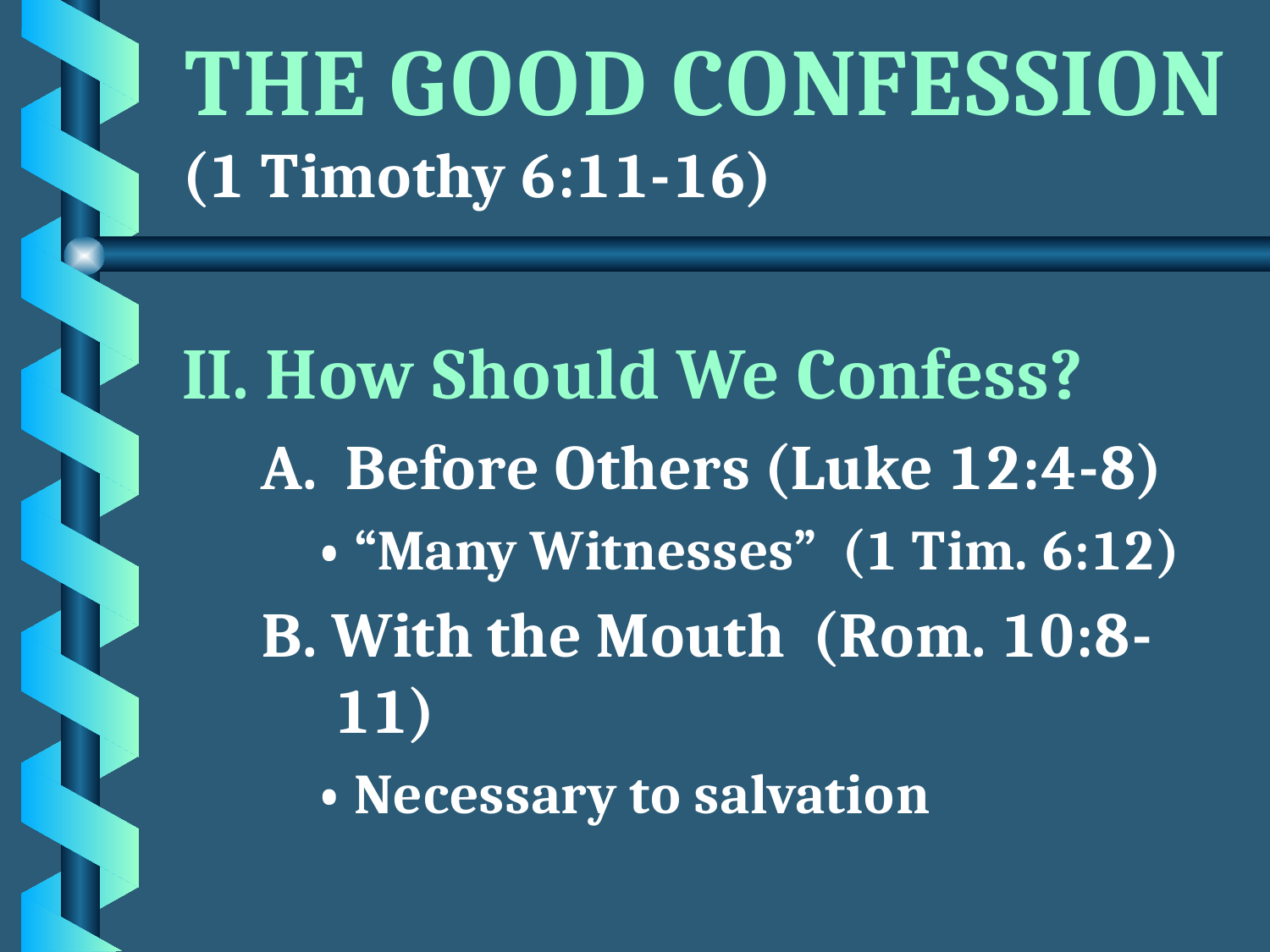

# The Good Confession (1 Timothy 6:11-16)
II. How Should We Confess?
A.  Before Others (Luke 12:4-8)
• “Many Witnesses”  (1 Tim. 6:12)
B. With the Mouth  (Rom. 10:8-11)
• Necessary to salvation